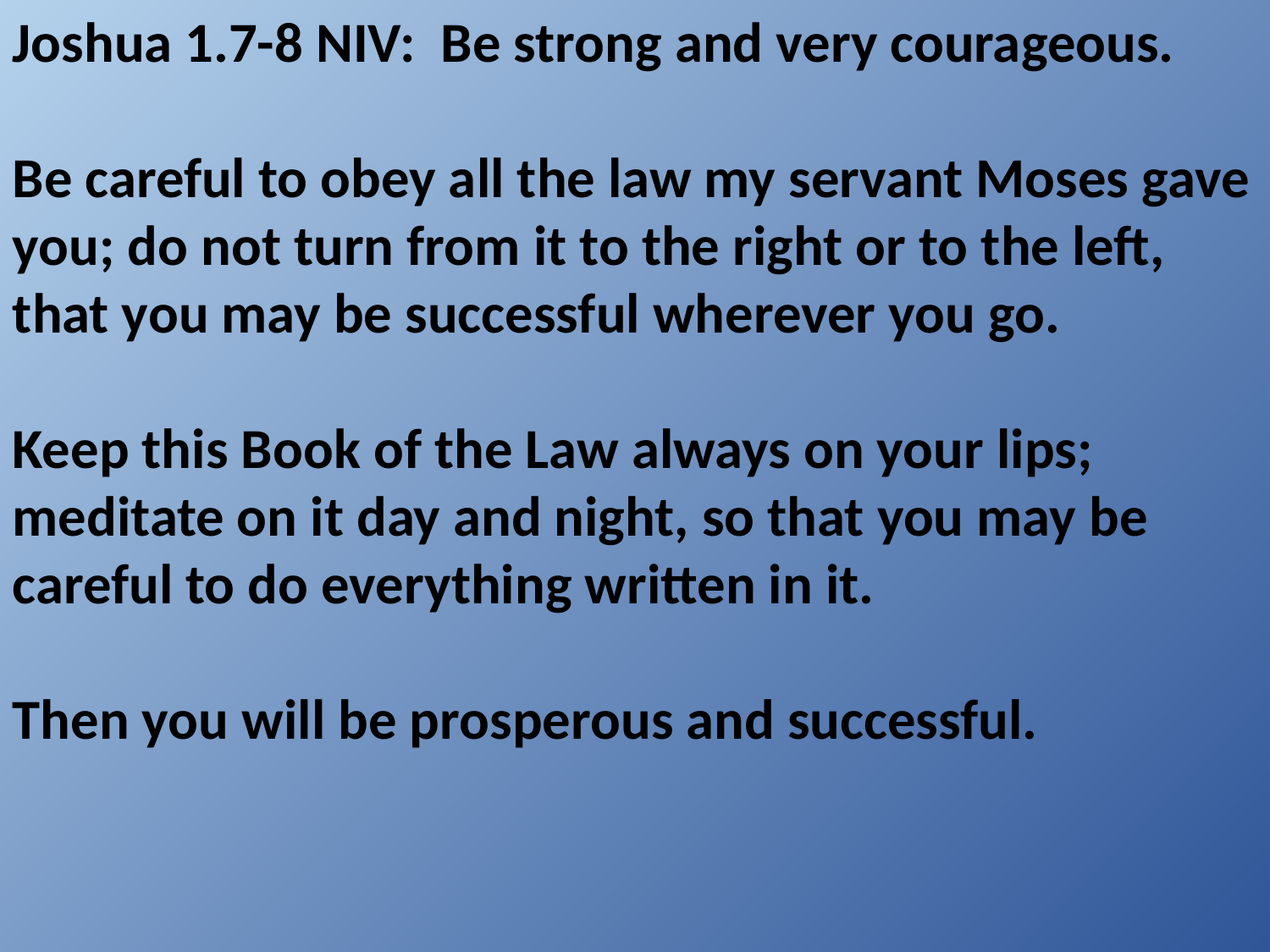

Joshua 1.7-8 NIV:  Be strong and very courageous.

Be careful to obey all the law my servant Moses gave you; do not turn from it to the right or to the left, that you may be successful wherever you go.

Keep this Book of the Law always on your lips; meditate on it day and night, so that you may be careful to do everything written in it.

Then you will be prosperous and successful.